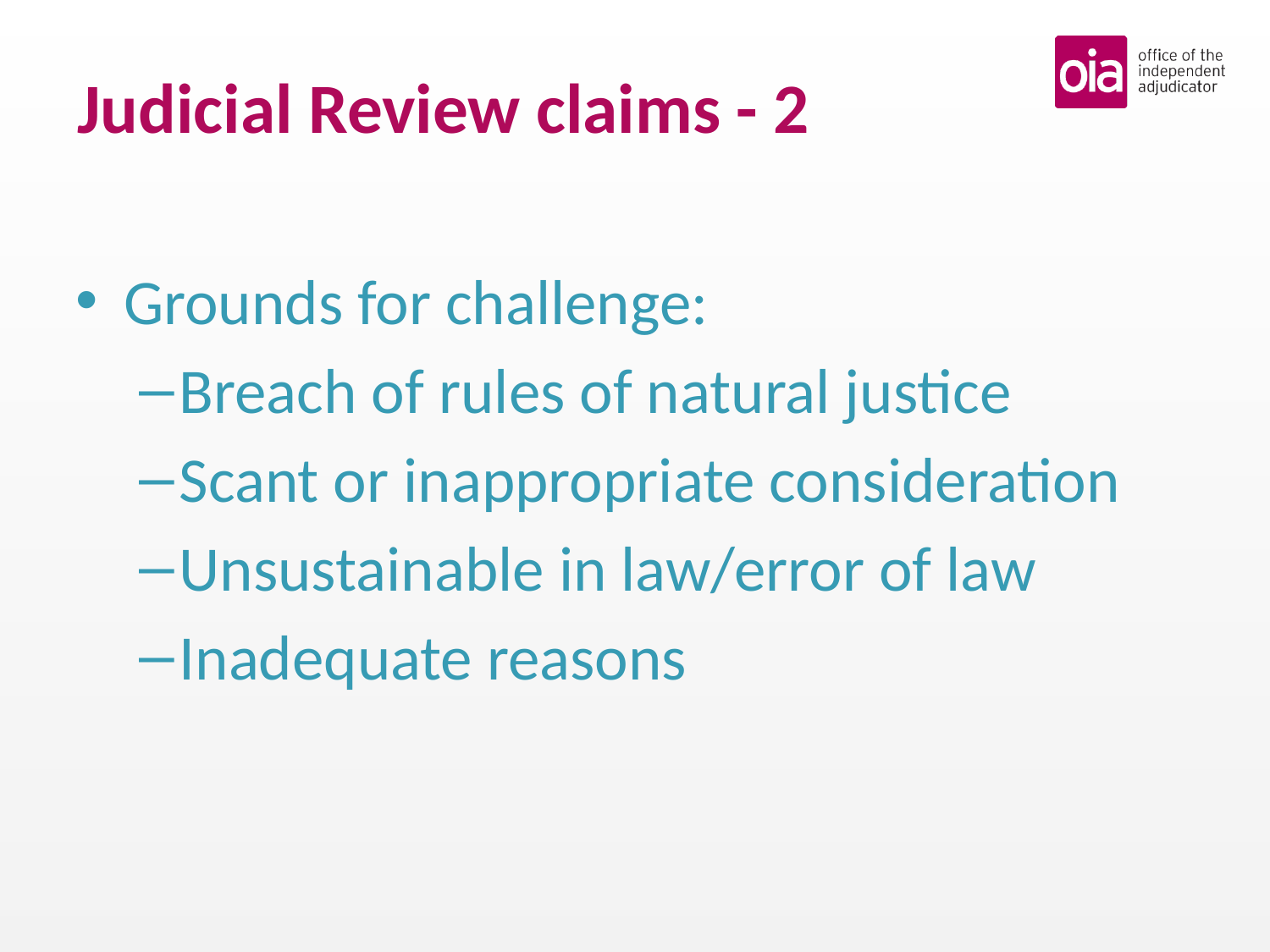

# Judicial Review claims - 2

Grounds for challenge:
Breach of rules of natural justice
Scant or inappropriate consideration
Unsustainable in law/error of law
Inadequate reasons